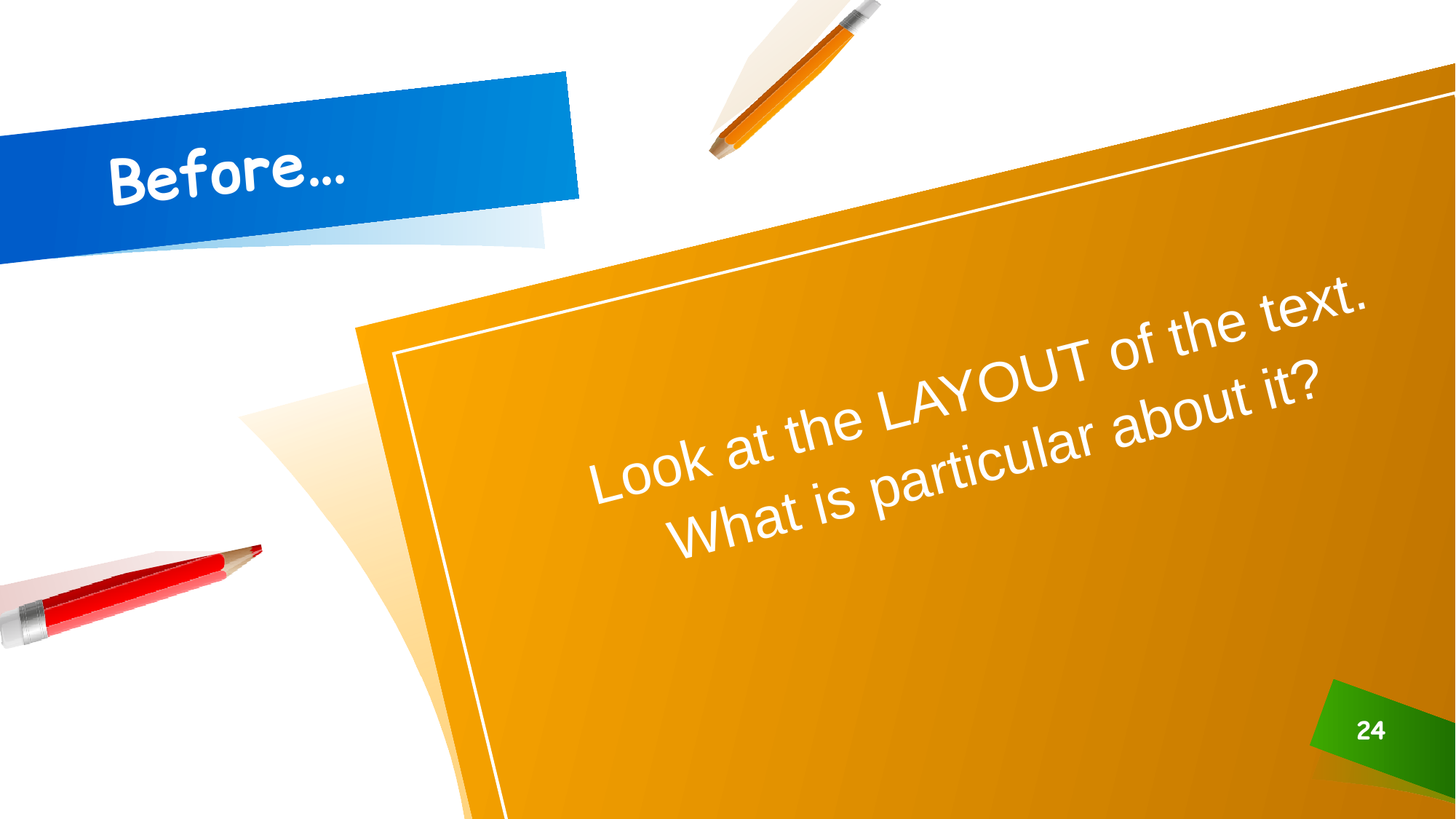

# Before…
Look at the LAYOUT of the text.
What is particular about it?
24